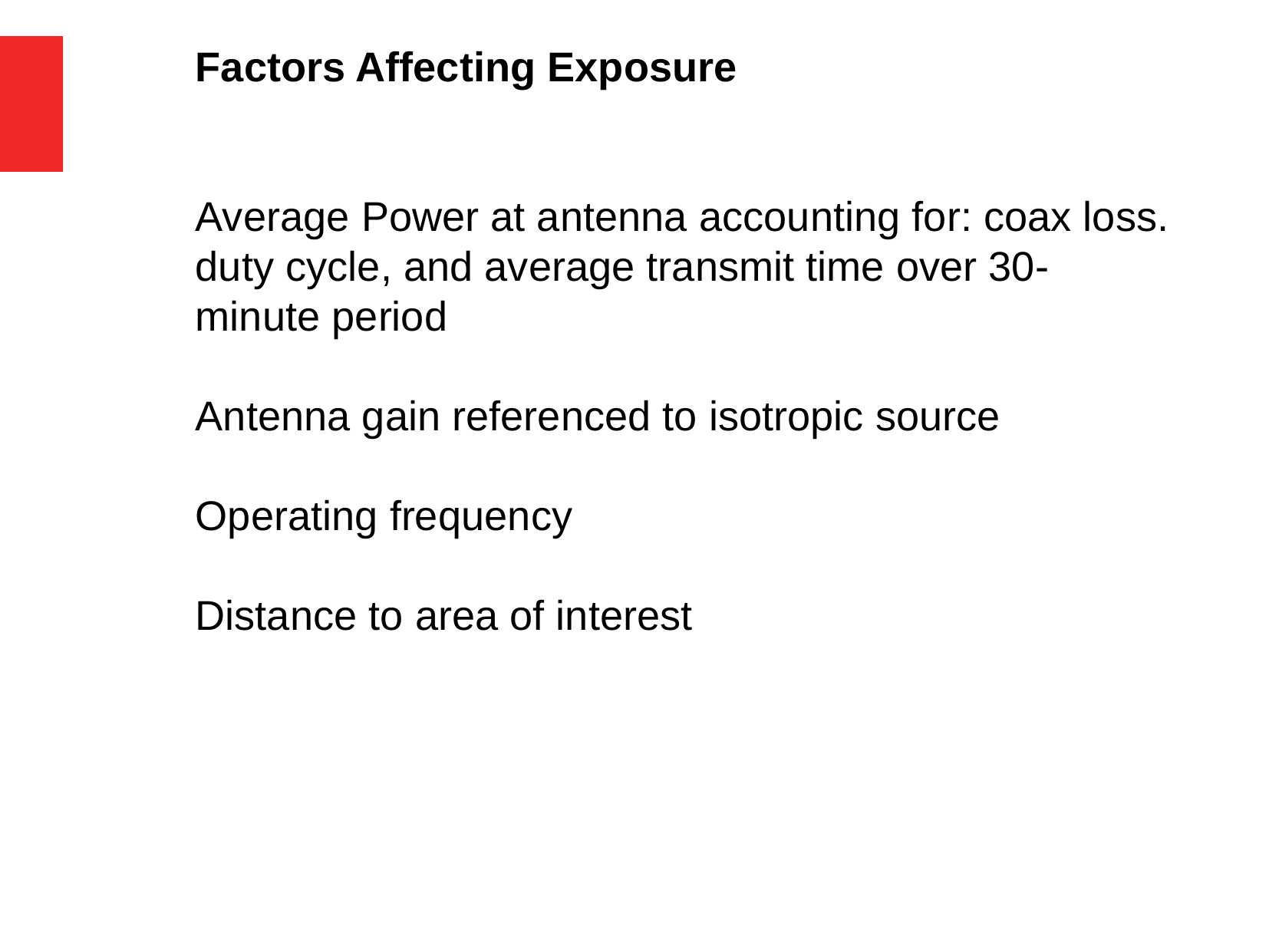

Factors Affecting Exposure

Average Power at antenna accounting for: coax loss. duty cycle, and average transmit time over 30-minute period

Antenna gain referenced to isotropic source

Operating frequency

Distance to area of interest